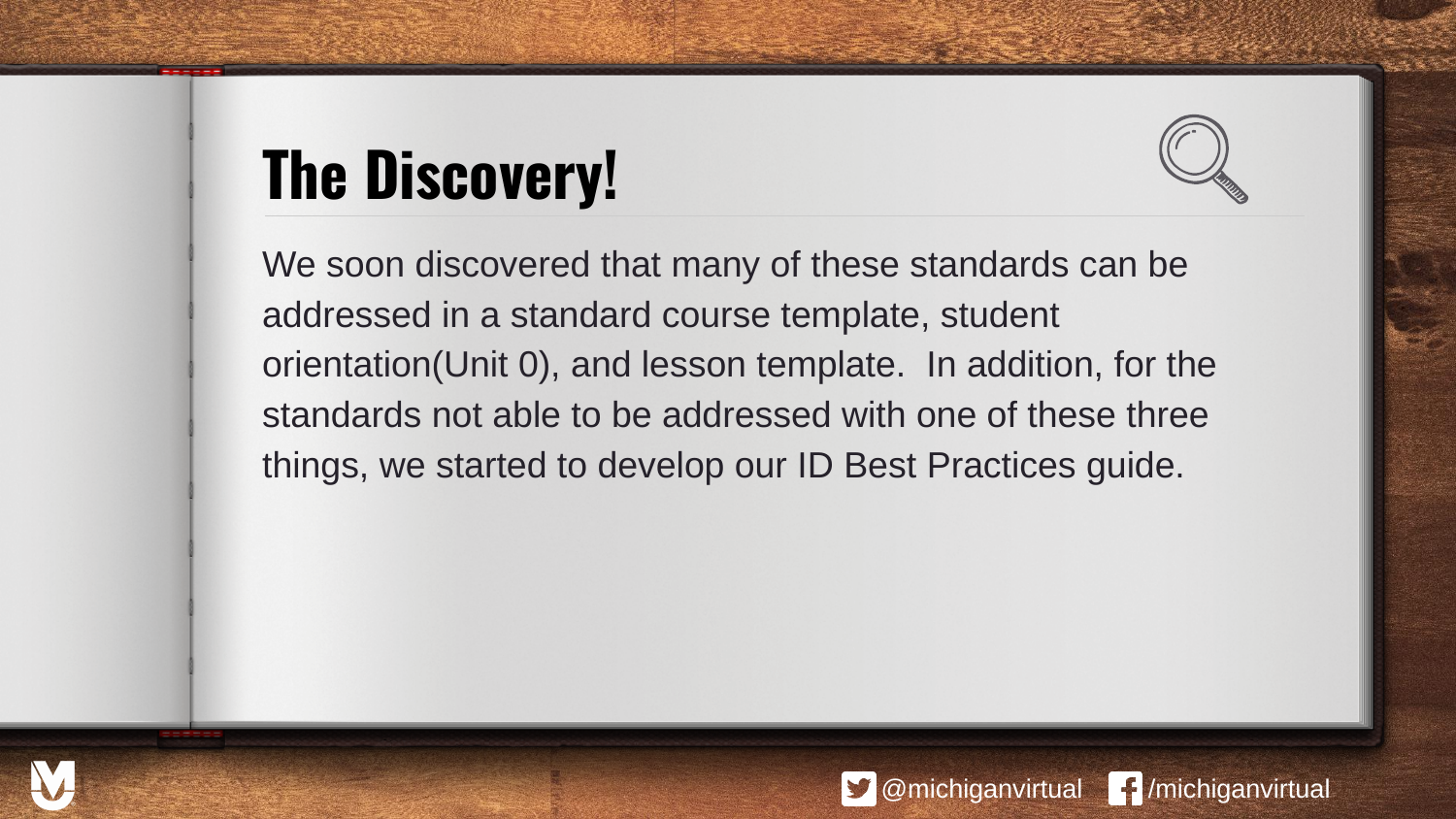

# The Discovery!
We soon discovered that many of these standards can be addressed in a standard course template, student orientation(Unit 0), and lesson template.  In addition, for the standards not able to be addressed with one of these three things, we started to develop our ID Best Practices guide.